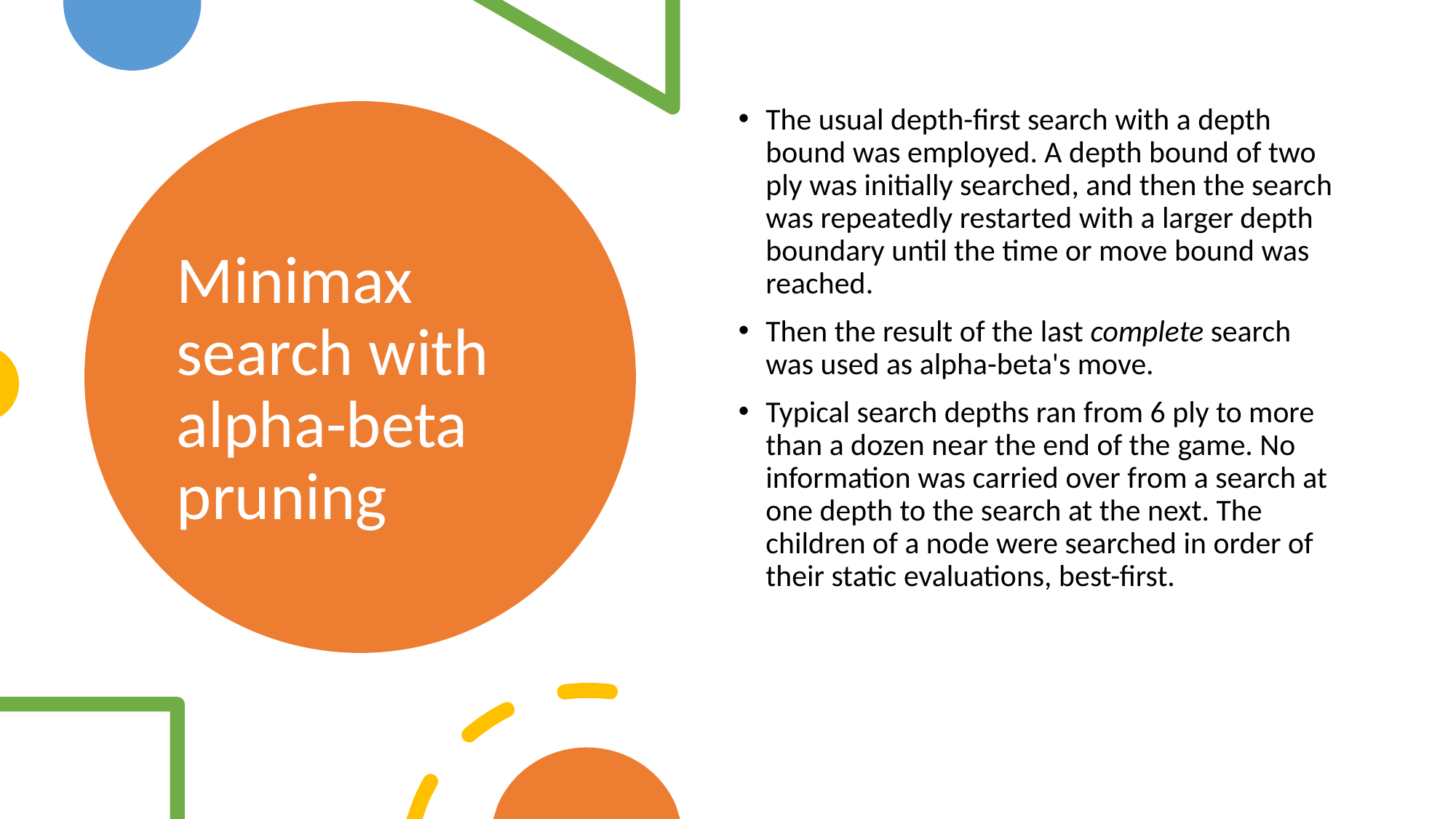

The usual depth-first search with a depth bound was employed. A depth bound of two ply was initially searched, and then the search was repeatedly restarted with a larger depth boundary until the time or move bound was reached.
Then the result of the last complete search was used as alpha-beta's move.
Typical search depths ran from 6 ply to more than a dozen near the end of the game. No information was carried over from a search at one depth to the search at the next. The children of a node were searched in order of their static evaluations, best-first.

# Minimax search with alpha-beta pruning